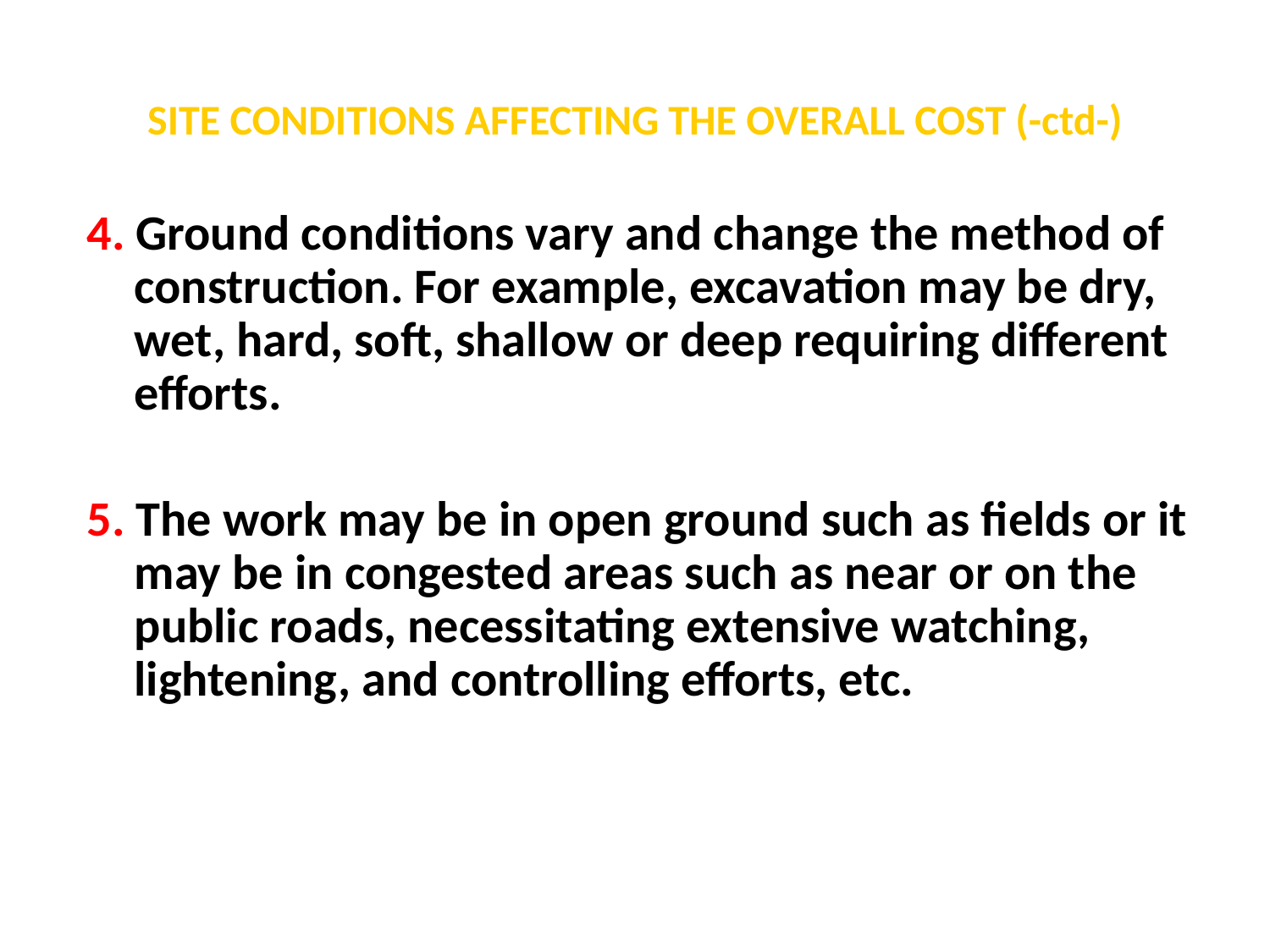

# SITE CONDITIONS AFFECTING THE OVERALL COST (-ctd-)
4. Ground conditions vary and change the method of construction. For example, excavation may be dry, wet, hard, soft, shallow or deep requiring different efforts.

5. The work may be in open ground such as fields or it may be in congested areas such as near or on the public roads, necessitating extensive watching, lightening, and controlling efforts, etc.